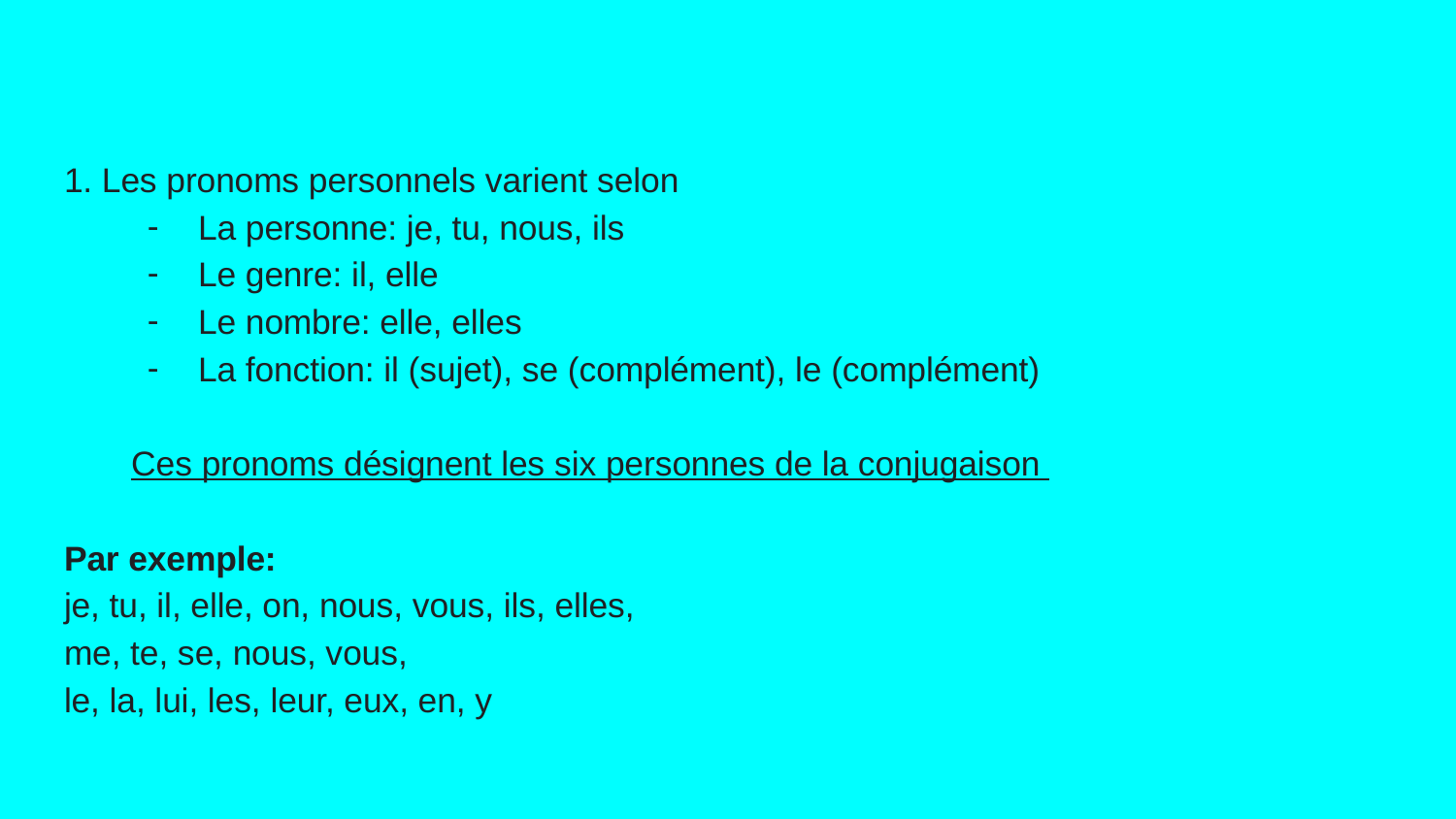

1. Les pronoms personnels varient selon
La personne: je, tu, nous, ils
Le genre: il, elle
Le nombre: elle, elles
La fonction: il (sujet), se (complément), le (complément)

Ces pronoms désignent les six personnes de la conjugaison

Par exemple:
je, tu, il, elle, on, nous, vous, ils, elles,
me, te, se, nous, vous,
le, la, lui, les, leur, eux, en, y